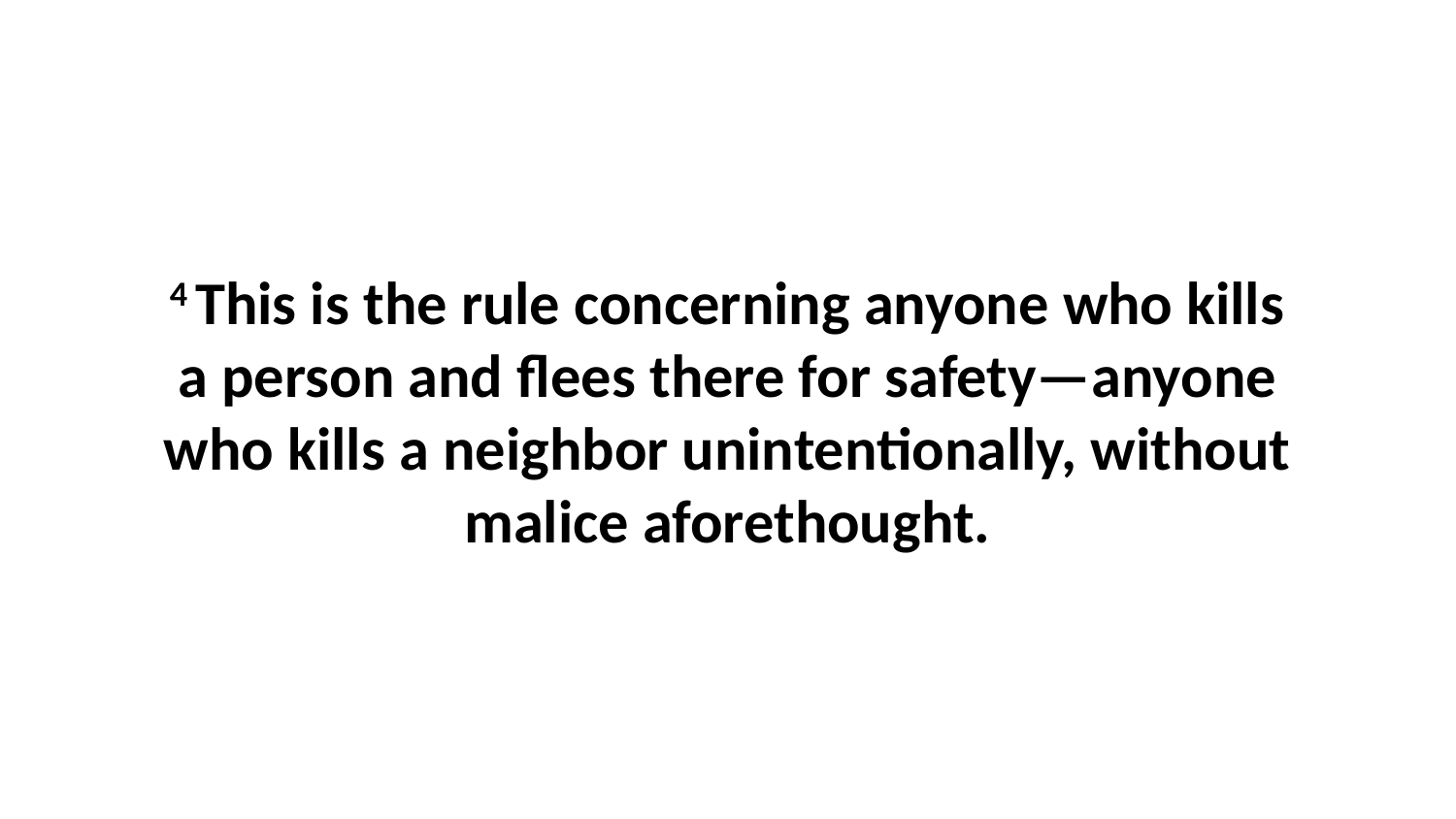

4 This is the rule concerning anyone who kills a person and flees there for safety—anyone who kills a neighbor unintentionally, without malice aforethought.